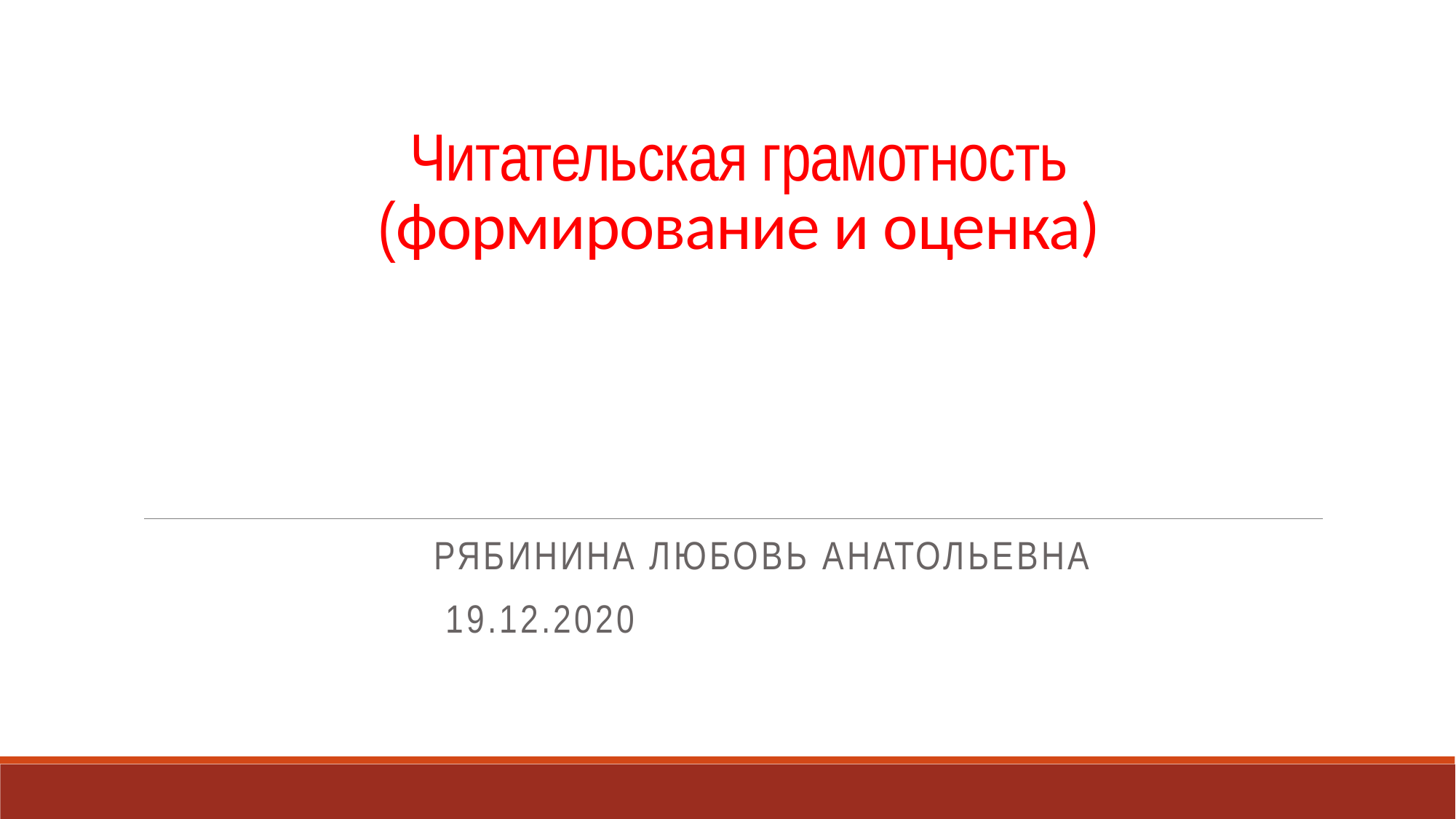

# Читательская грамотность (формирование и оценка)
Рябинина любовь анатольевна
 19.12.2020